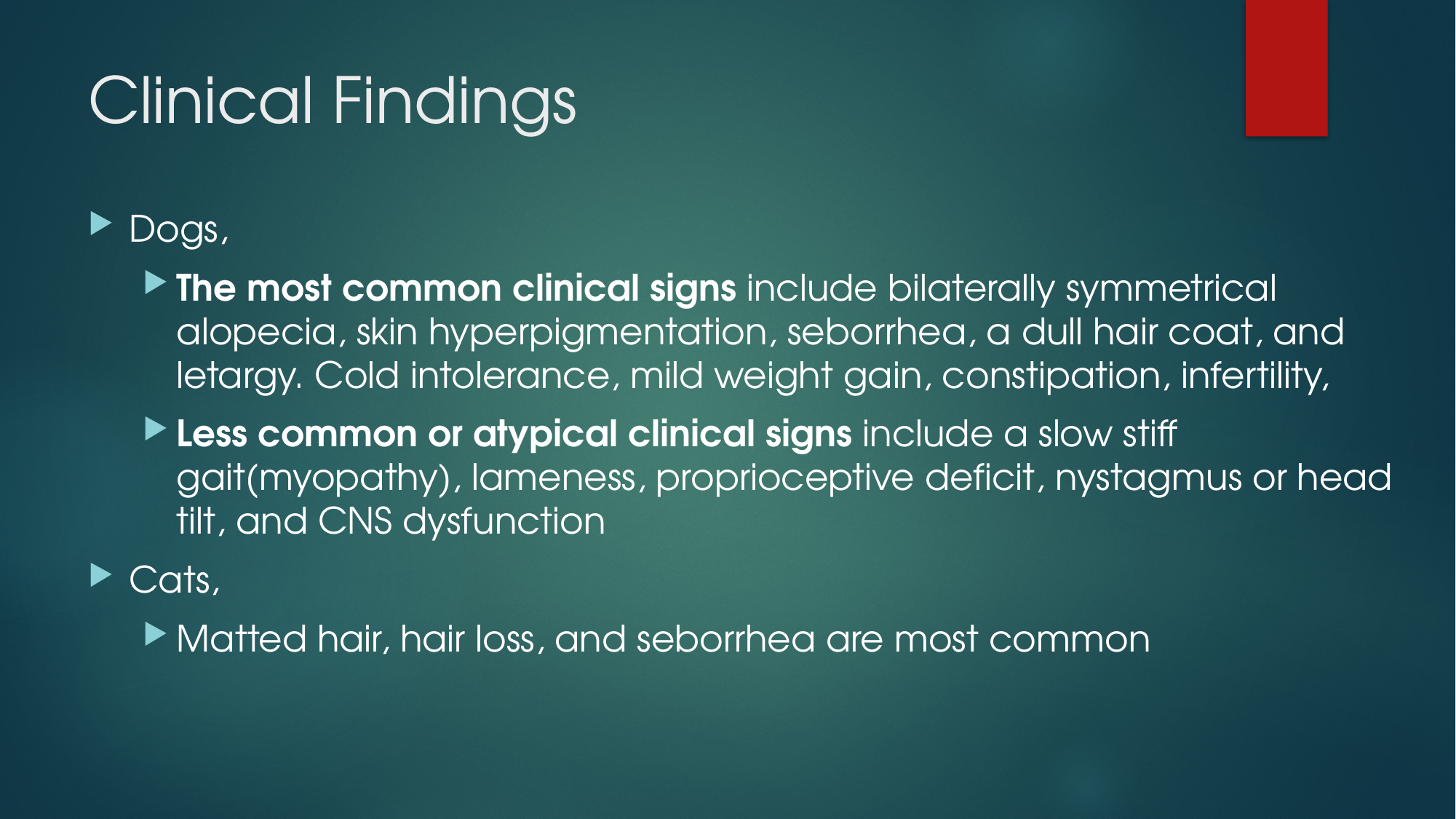

# Clinical Findings
Dogs,
The most common clinical signs include bilaterally symmetrical alopecia, skin hyperpigmentation, seborrhea, a dull hair coat, and letargy. Cold intolerance, mild weight gain, constipation, infertility,
Less common or atypical clinical signs include a slow stiff gait(myopathy), lameness, proprioceptive deficit, nystagmus or head tilt, and CNS dysfunction
Cats,
Matted hair, hair loss, and seborrhea are most common